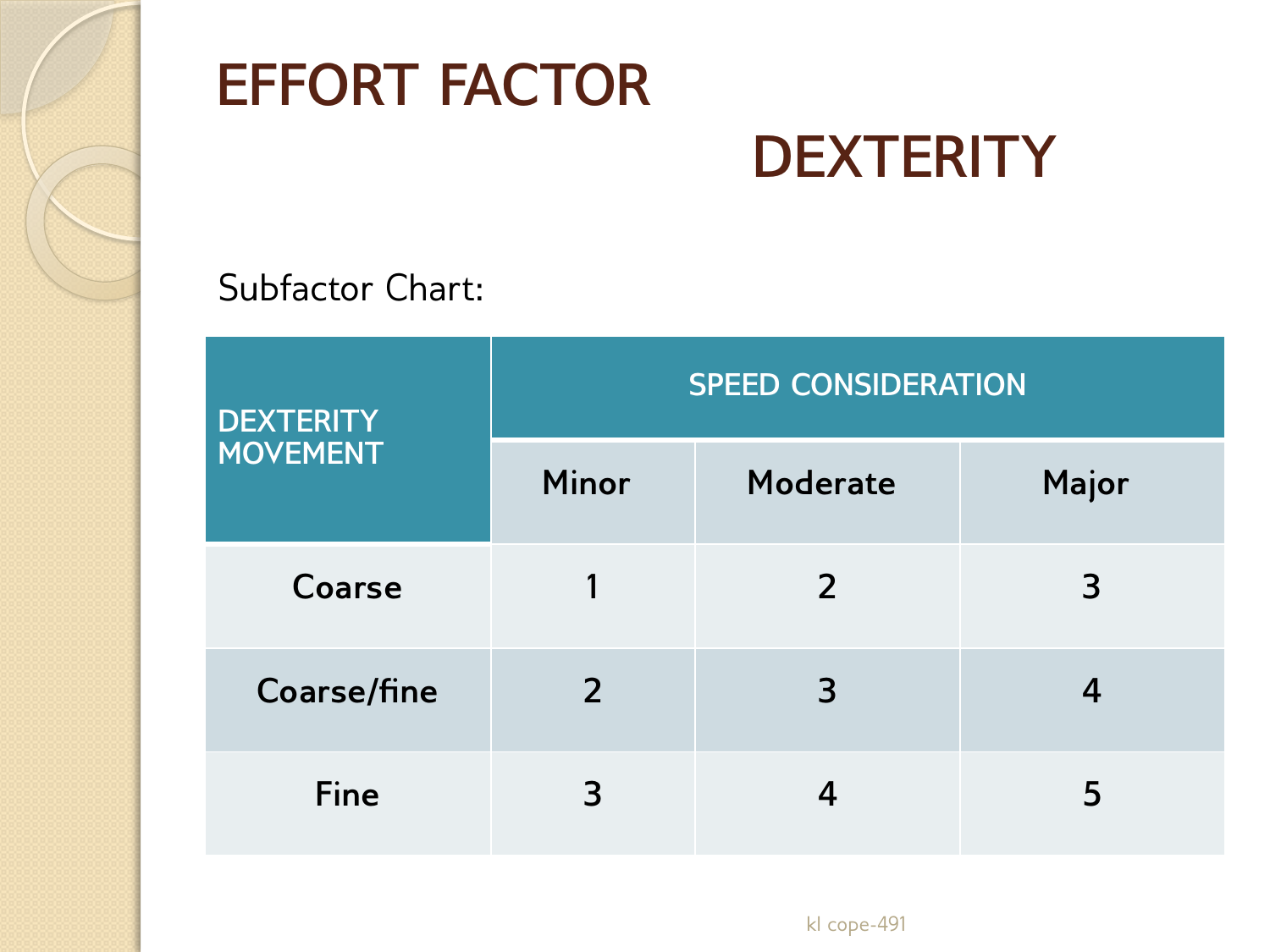

# EFFORT FACTOR	                                              DEXTERITY
Subfactor Chart:
| DEXTERITY MOVEMENT | SPEED CONSIDERATION |  |  |
| --- | --- | --- | --- |
|  | Minor | Moderate | Major |
| Coarse | 1 | 2 | 3 |
| Coarse/fine | 2 | 3 | 4 |
| Fine | 3 | 4 | 5 |
kl cope-491